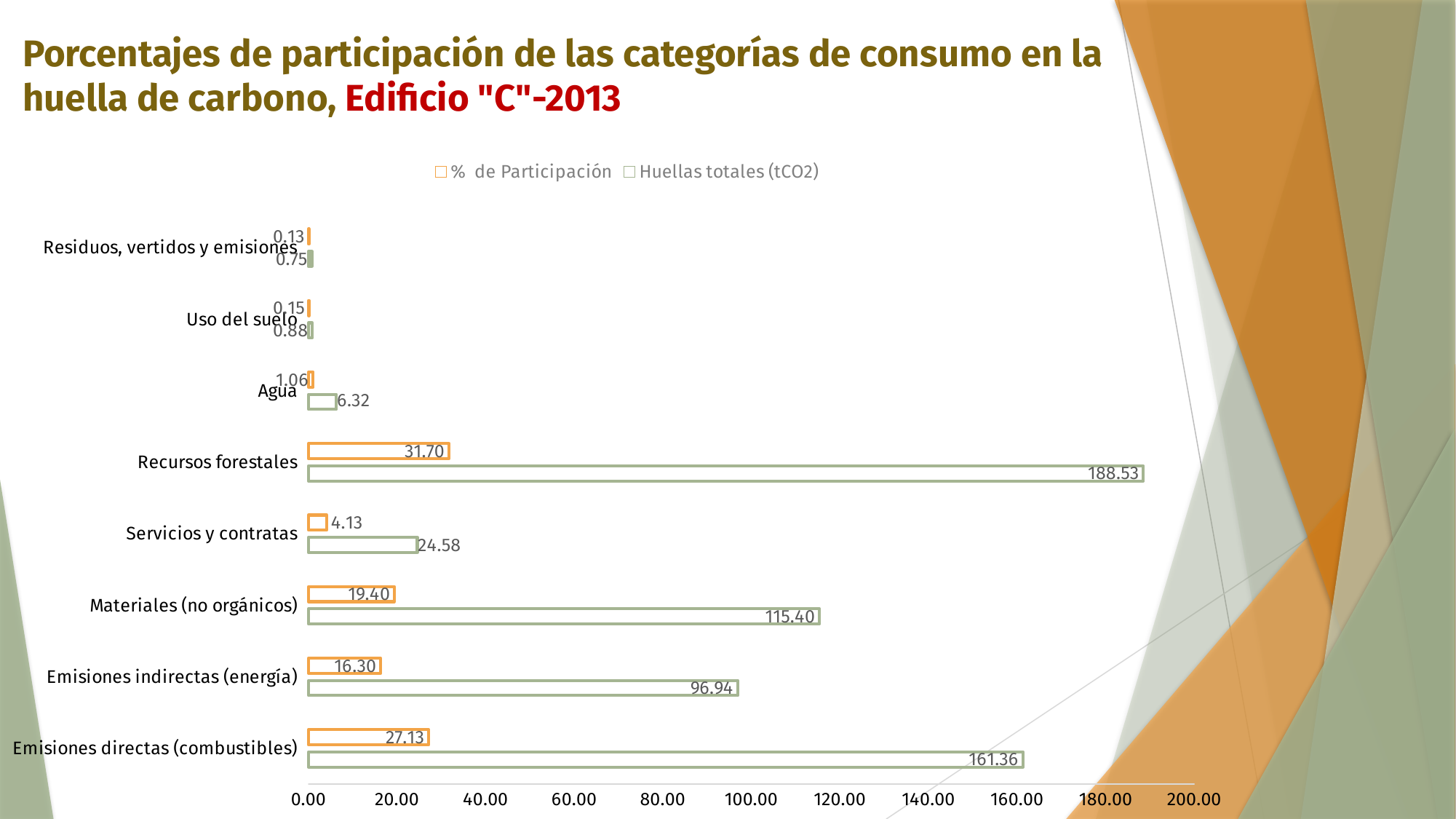

# Porcentajes de participación de las categorías de consumo en la huella de carbono, Edificio "C"-2013

### Chart

| Category | Huellas totales (tCO2) | %  de Participación |
|---|---|---|
| Emisiones directas (combustibles) | 161.36 | 27.130042958143132 |
| Emisiones indirectas (energía) | 96.94 | 16.298874345329665 |
| Materiales (no orgánicos) | 115.4 | 19.402621203332405 |
| Servicios y contratas | 24.58 | 4.13272468958328 |
| Recursos forestales | 188.53 | 31.698233756189413 |
| Agua | 6.322 | 1.0629408253680024 |
| Uso del suelo | 0.883 | 0.148461997595689 |
| Residuos, vertidos y emisiones | 0.75 | 0.12610022445839952 |